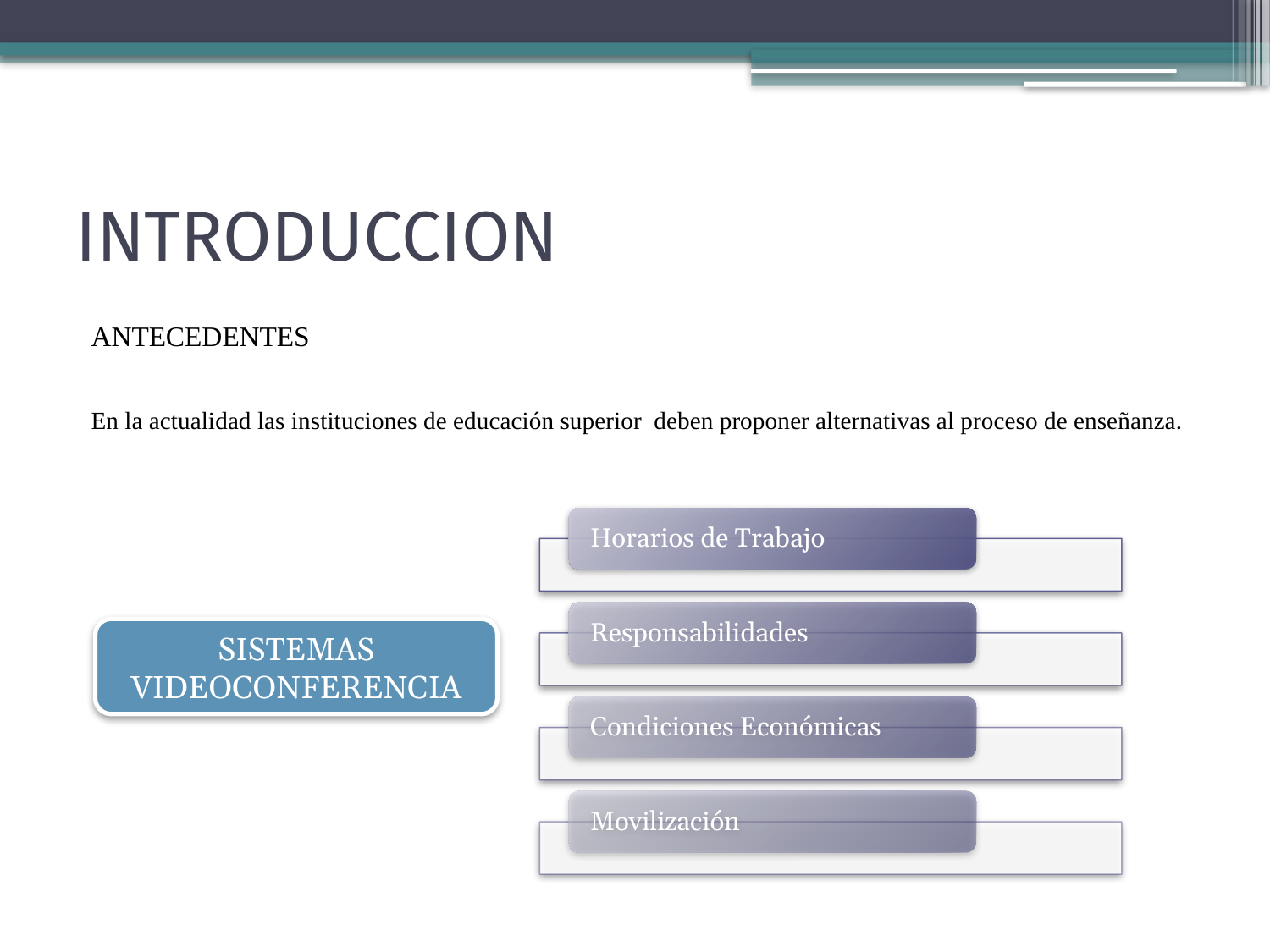

# INTRODUCCION
ANTECEDENTES

En la actualidad las instituciones de educación superior  deben proponer alternativas al proceso de enseñanza.

Horarios de Trabajo
Responsabilidades
Condiciones Económicas
Movilización
SISTEMAS VIDEOCONFERENCIA